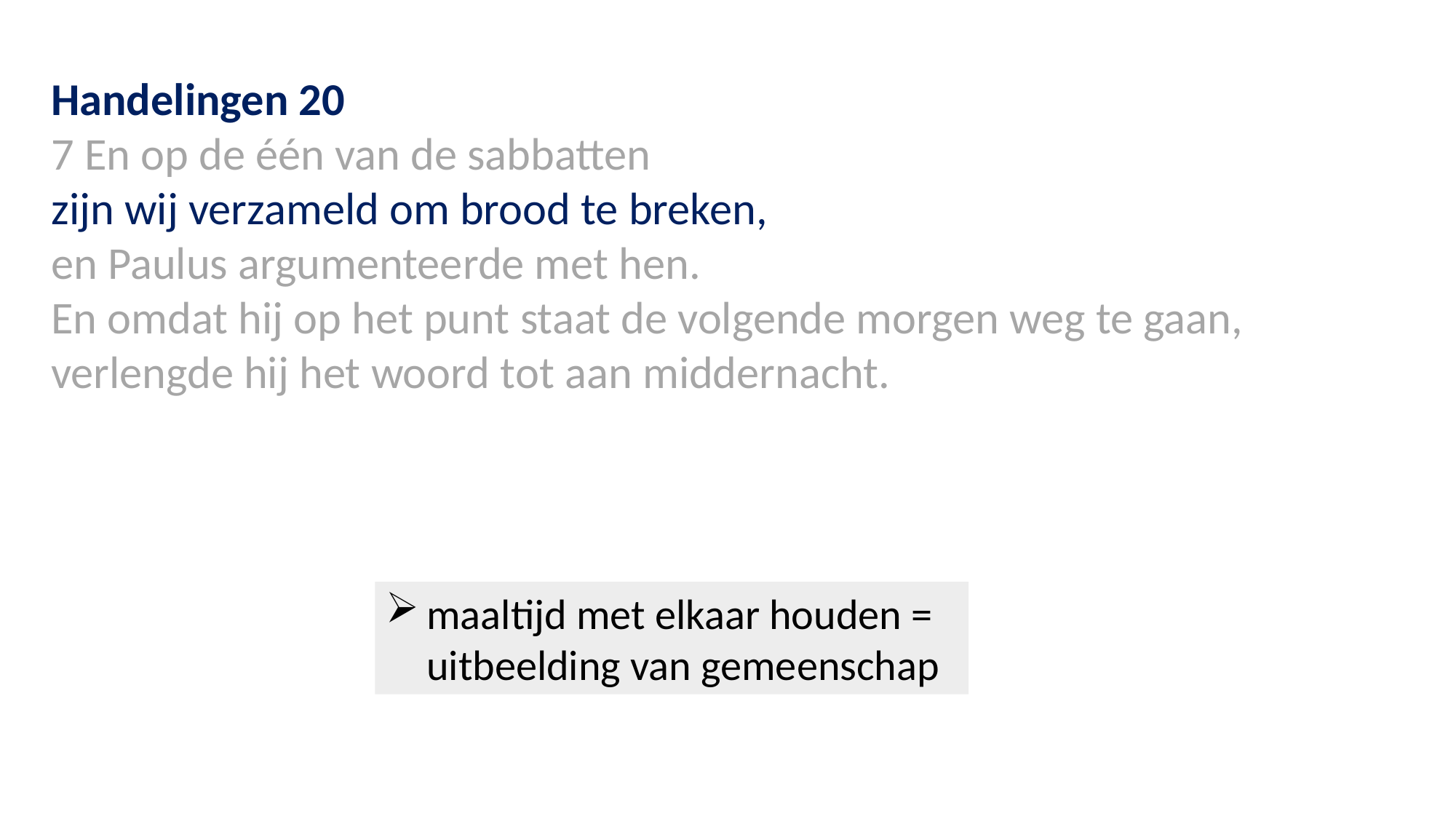

Handelingen 20
7 En op de één van de sabbatten
zijn wij verzameld om brood te breken,
en Paulus argumenteerde met hen.
En omdat hij op het punt staat de volgende morgen weg te gaan, verlengde hij het woord tot aan middernacht.
maaltijd met elkaar houden = uitbeelding van gemeenschap